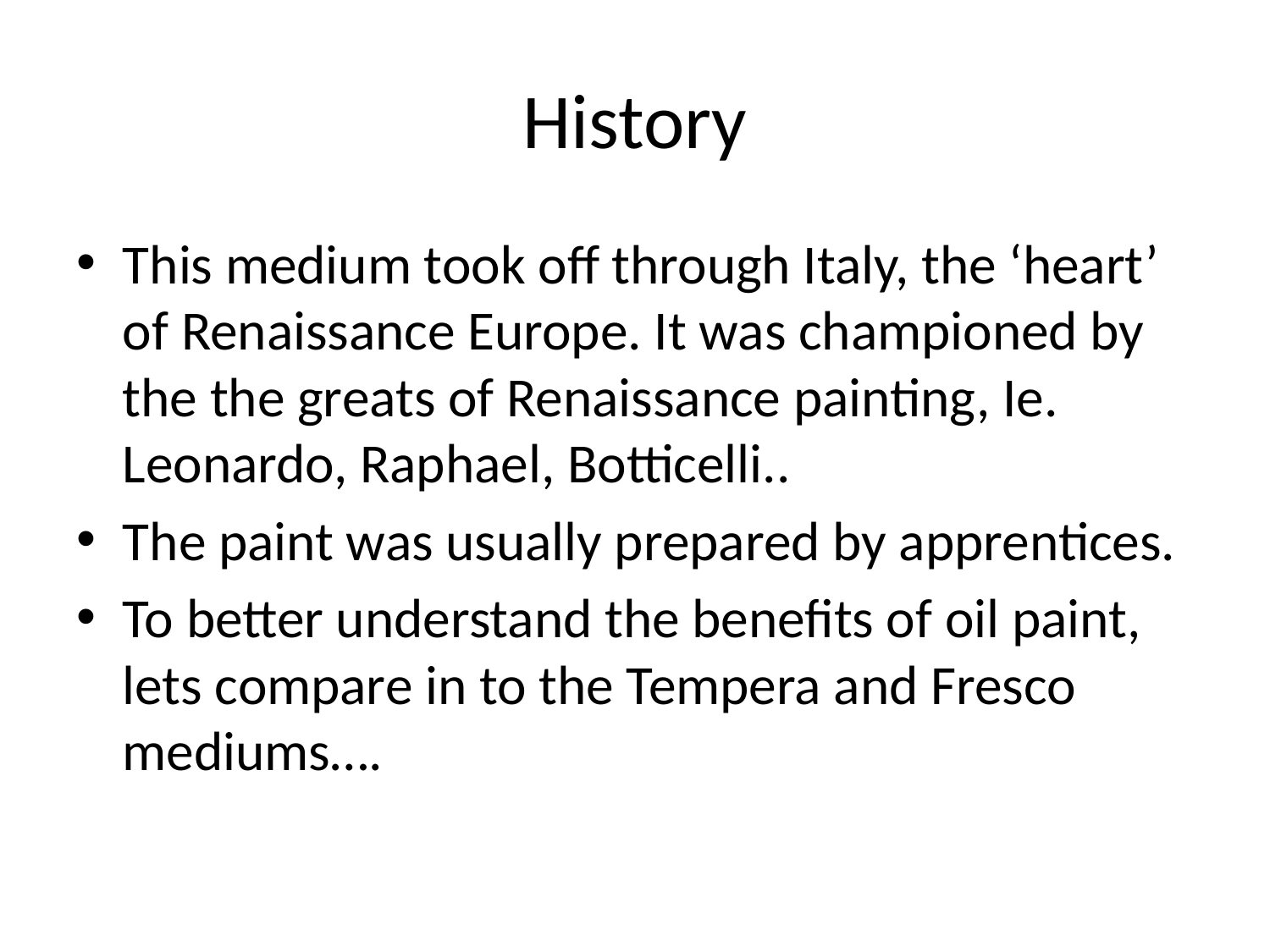

# History
This medium took off through Italy, the ‘heart’ of Renaissance Europe. It was championed by the the greats of Renaissance painting, Ie. Leonardo, Raphael, Botticelli..
The paint was usually prepared by apprentices.
To better understand the benefits of oil paint, lets compare in to the Tempera and Fresco mediums….